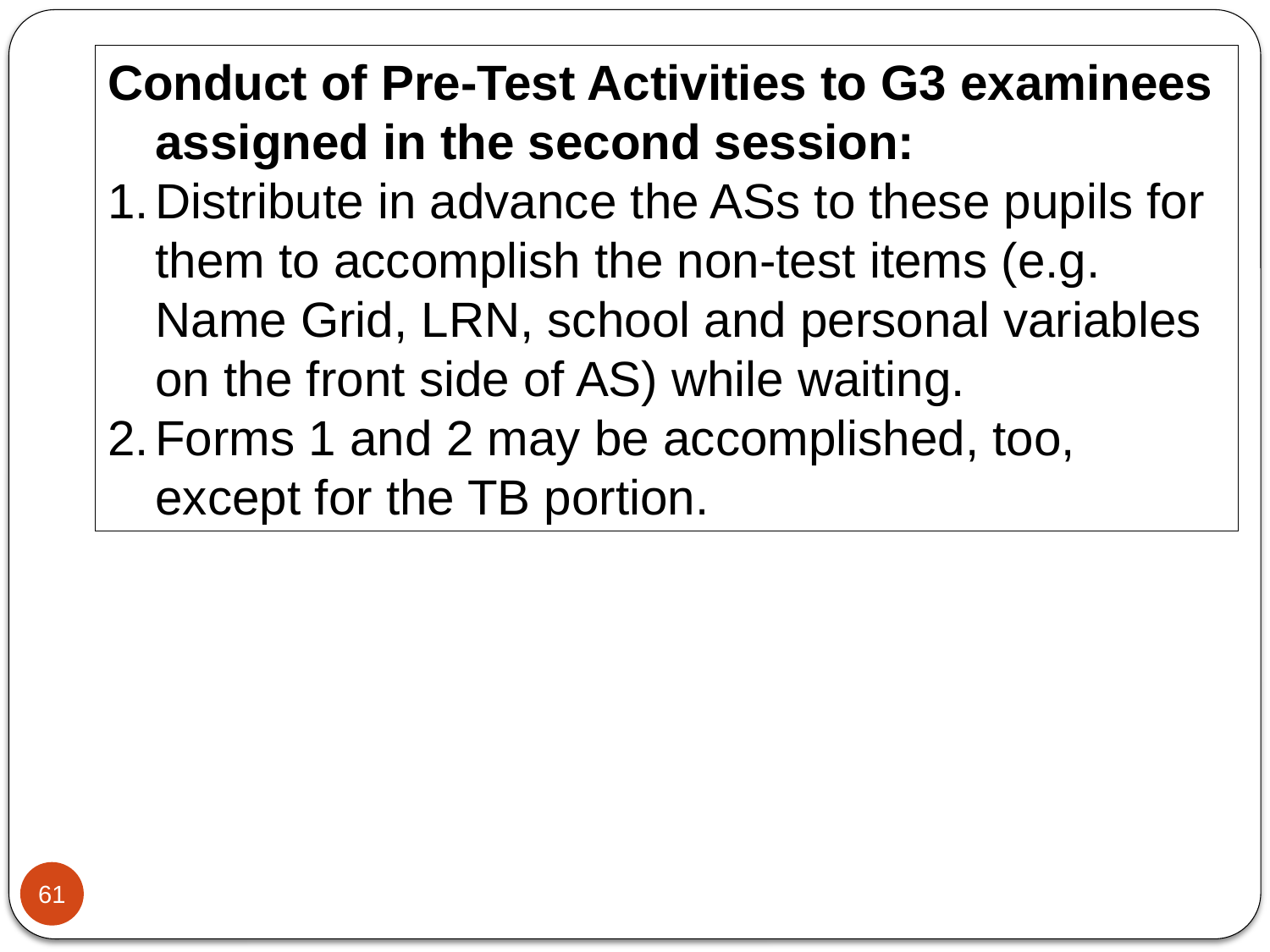

Conduct of Pre-Test Activities to G3 examinees assigned in the second session:
Distribute in advance the ASs to these pupils for them to accomplish the non-test items (e.g. Name Grid, LRN, school and personal variables on the front side of AS) while waiting.
Forms 1 and 2 may be accomplished, too, except for the TB portion.
61